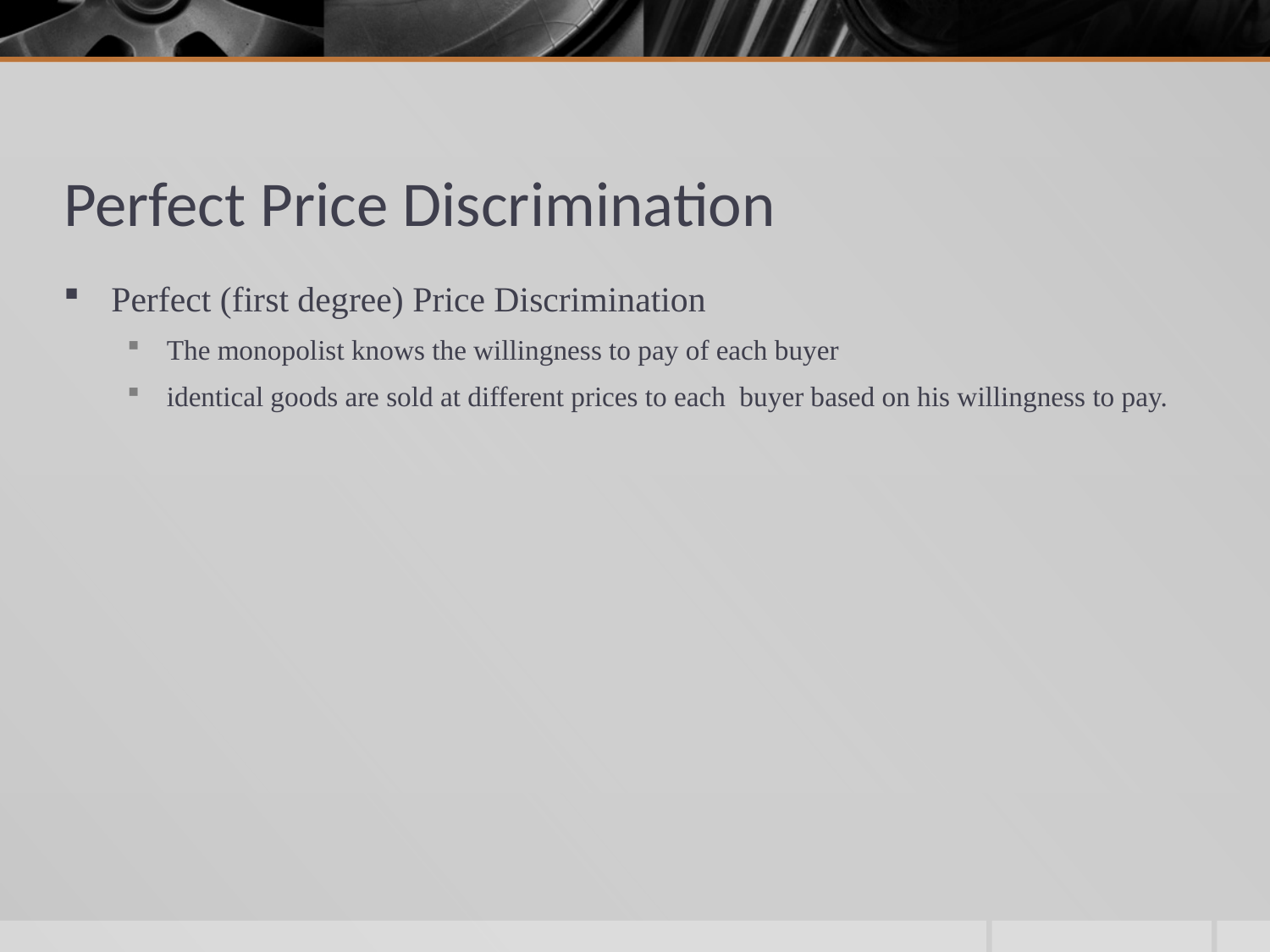

# Perfect Price Discrimination
Perfect (first degree) Price Discrimination
The monopolist knows the willingness to pay of each buyer
identical goods are sold at different prices to each  buyer based on his willingness to pay.